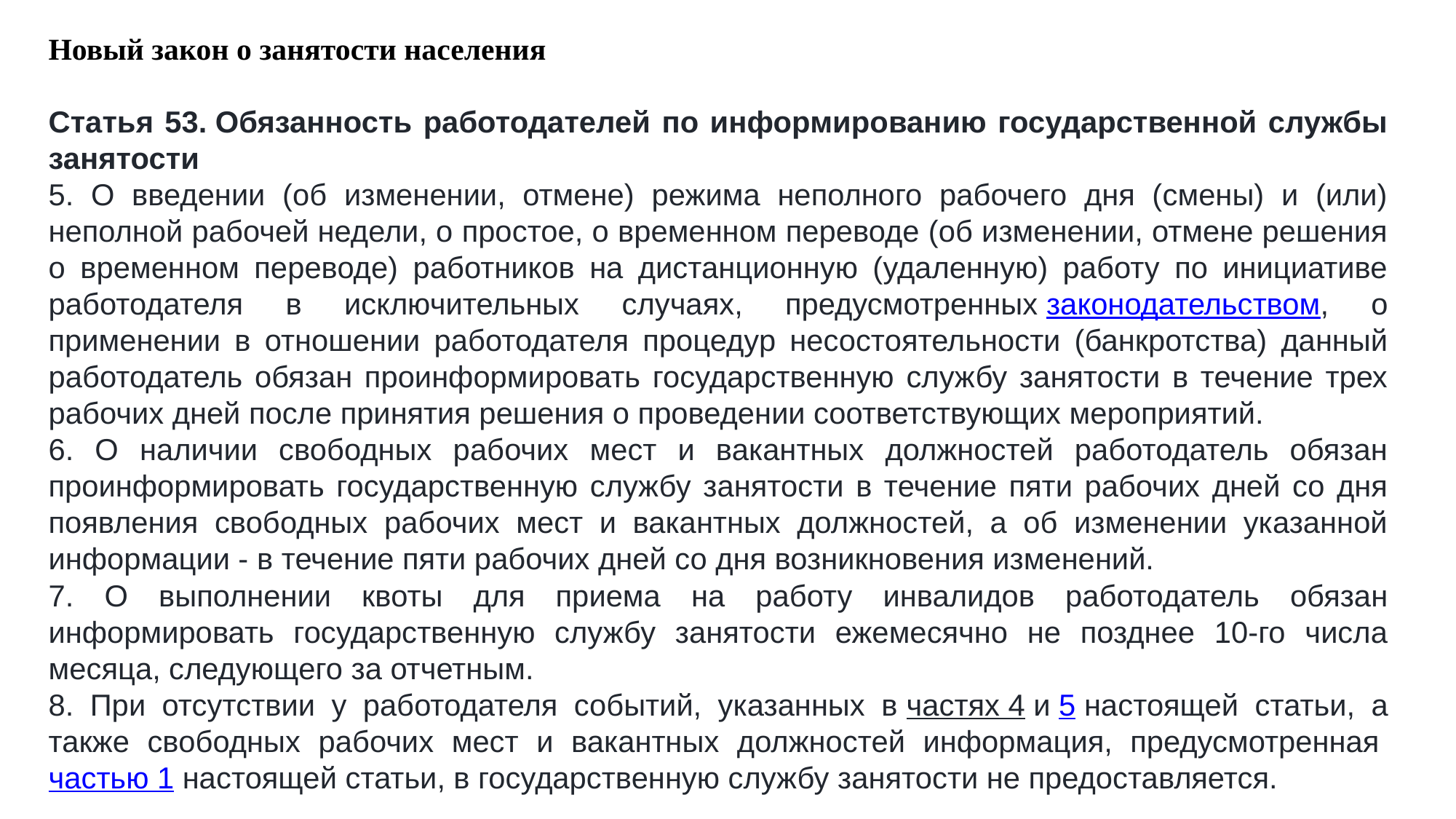

Новый закон о занятости населения

Статья 53. Обязанность работодателей по информированию государственной службы занятости
5. О введении (об изменении, отмене) режима неполного рабочего дня (смены) и (или) неполной рабочей недели, о простое, о временном переводе (об изменении, отмене решения о временном переводе) работников на дистанционную (удаленную) работу по инициативе работодателя в исключительных случаях, предусмотренных законодательством, о применении в отношении работодателя процедур несостоятельности (банкротства) данный работодатель обязан проинформировать государственную службу занятости в течение трех рабочих дней после принятия решения о проведении соответствующих мероприятий.
6. О наличии свободных рабочих мест и вакантных должностей работодатель обязан проинформировать государственную службу занятости в течение пяти рабочих дней со дня появления свободных рабочих мест и вакантных должностей, а об изменении указанной информации - в течение пяти рабочих дней со дня возникновения изменений.
7. О выполнении квоты для приема на работу инвалидов работодатель обязан информировать государственную службу занятости ежемесячно не позднее 10-го числа месяца, следующего за отчетным.
8. При отсутствии у работодателя событий, указанных в частях 4 и 5 настоящей статьи, а также свободных рабочих мест и вакантных должностей информация, предусмотренная частью 1 настоящей статьи, в государственную службу занятости не предоставляется.